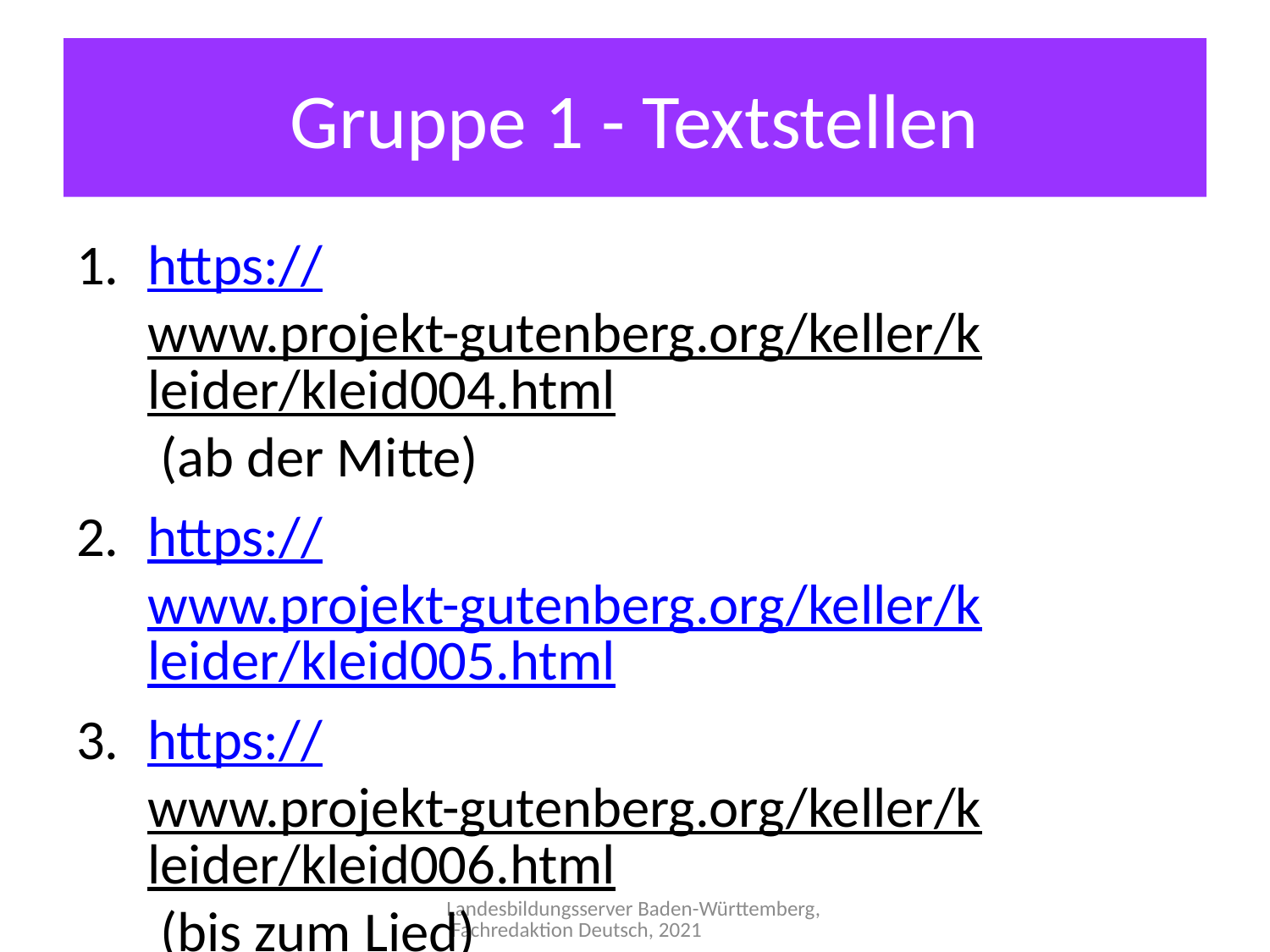

# Gruppe 1 - Textstellen
https://www.projekt-gutenberg.org/keller/kleider/kleid004.html (ab der Mitte)
https://www.projekt-gutenberg.org/keller/kleider/kleid005.html
https://www.projekt-gutenberg.org/keller/kleider/kleid006.html (bis zum Lied)
Landesbildungsserver Baden-Württemberg, Fachredaktion Deutsch, 2021